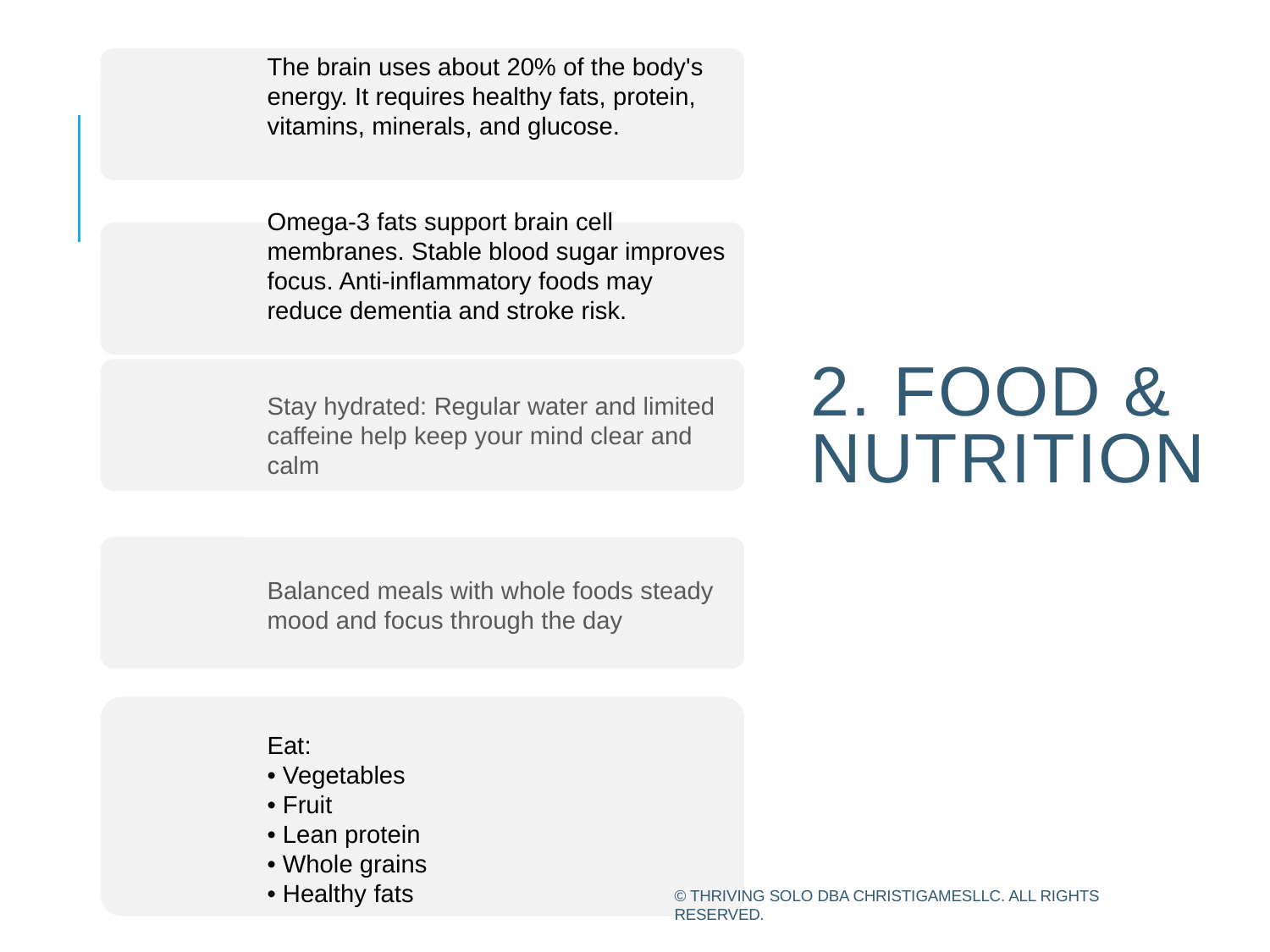

The brain uses about 20% of the body's energy. It requires healthy fats, protein, vitamins, minerals, and glucose.
Omega-3 fats support brain cell membranes. Stable blood sugar improves focus. Anti-inflammatory foods may reduce dementia and stroke risk.
Stay hydrated: Regular water and limited caffeine help keep your mind clear and calm
Balanced meals with whole foods steady mood and focus through the day
Eat:
• Vegetables
• Fruit
• Lean protein
• Whole grains
• Healthy fats
# 2. Food & Nutrition
© Thriving Solo dba ChristiGamesLLC. All Rights Reserved.